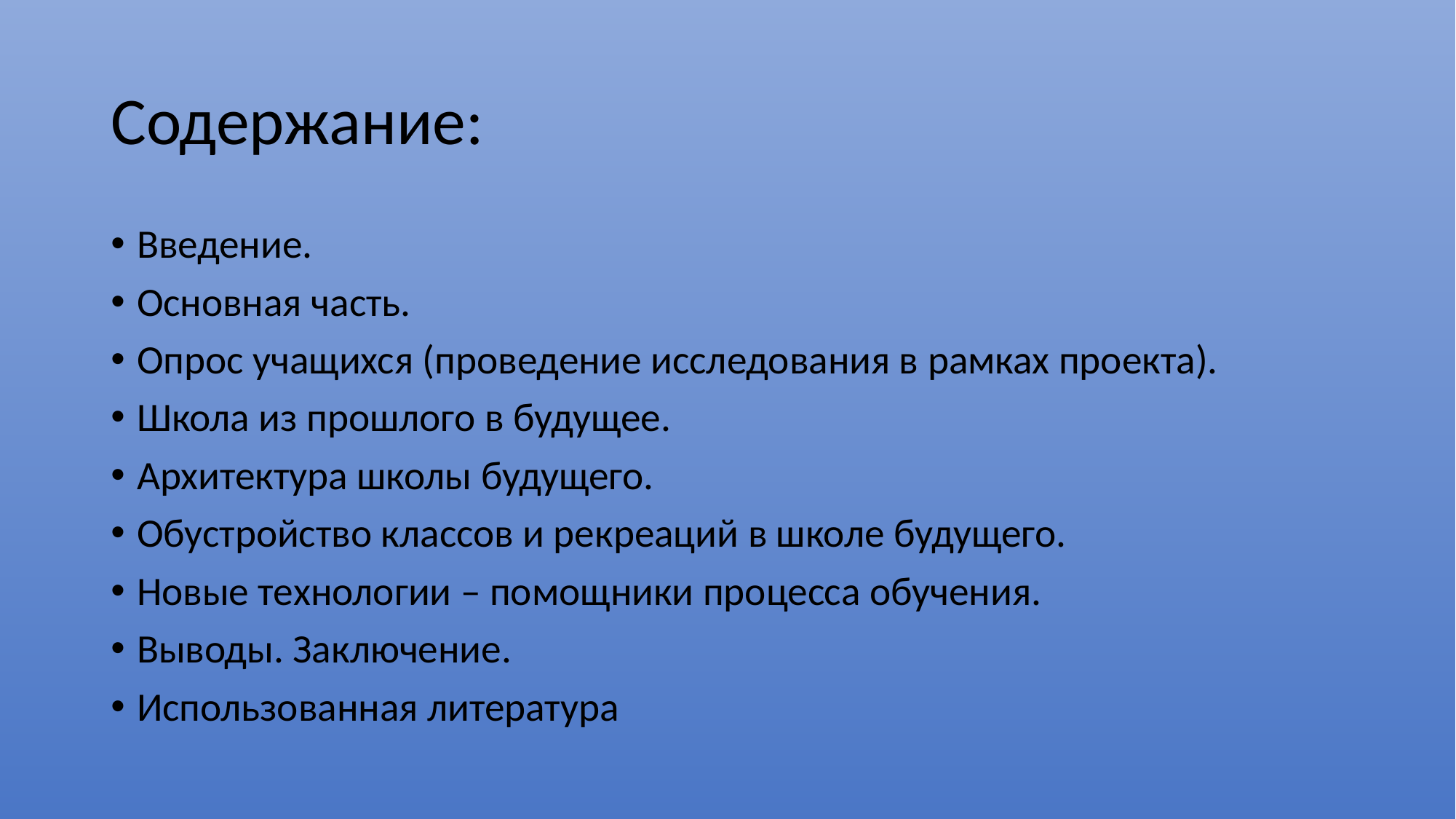

# Содержание:
Введение.
Основная часть.
Опрос учащихся (проведение исследования в рамках проекта).
Школа из прошлого в будущее.
Архитектура школы будущего.
Обустройство классов и рекреаций в школе будущего.
Новые технологии – помощники процесса обучения.
Выводы. Заключение.
Использованная литература